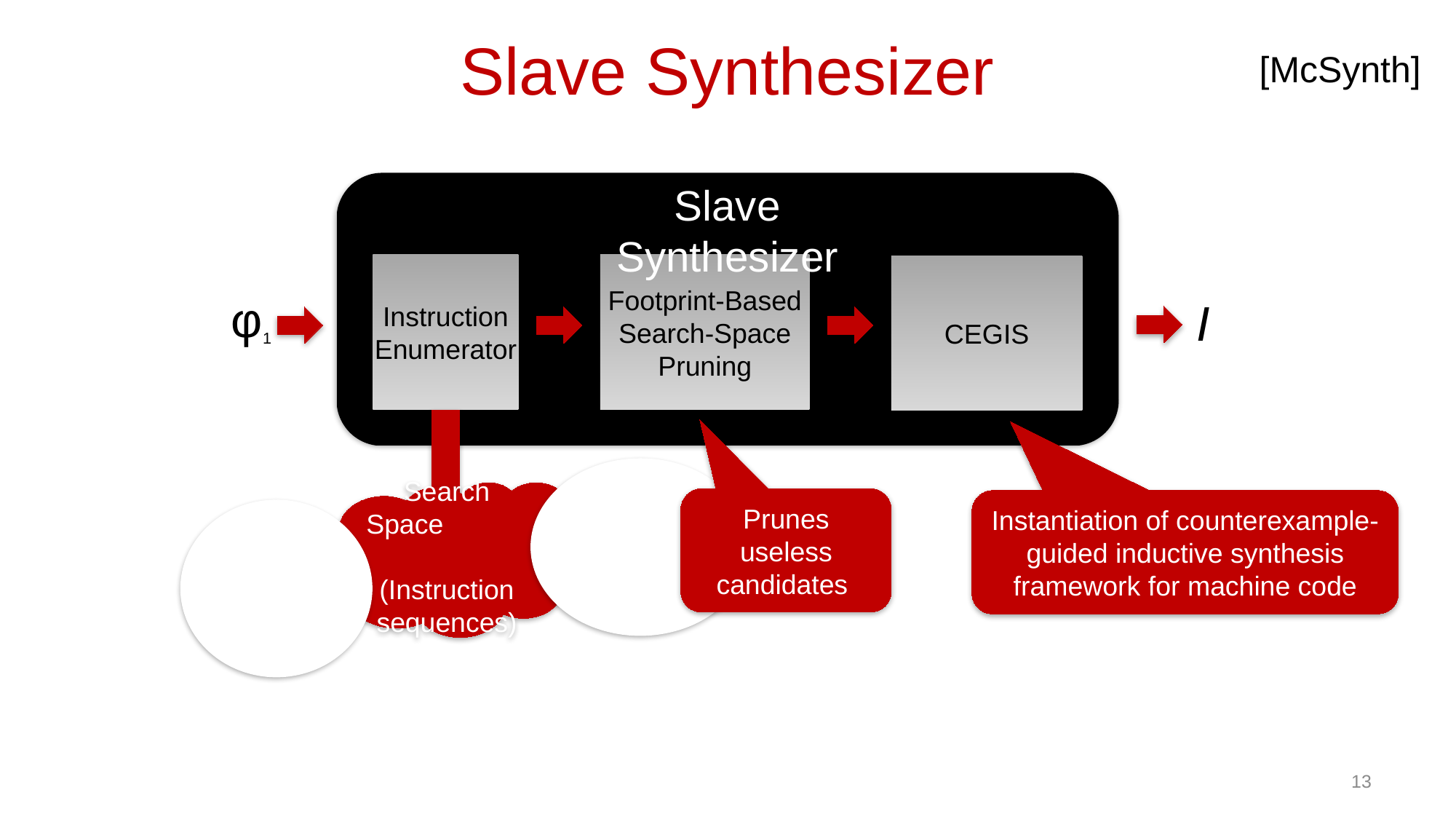

# Slave Synthesizer
[McSynth]

Slave Synthesizer
Instruction Enumerator
Footprint-Based Search-Space Pruning
CEGIS
φ1
I

Search Space
(Instruction sequences)
Prunes useless candidates
Instantiation of counterexample-guided inductive synthesis framework for machine code

13